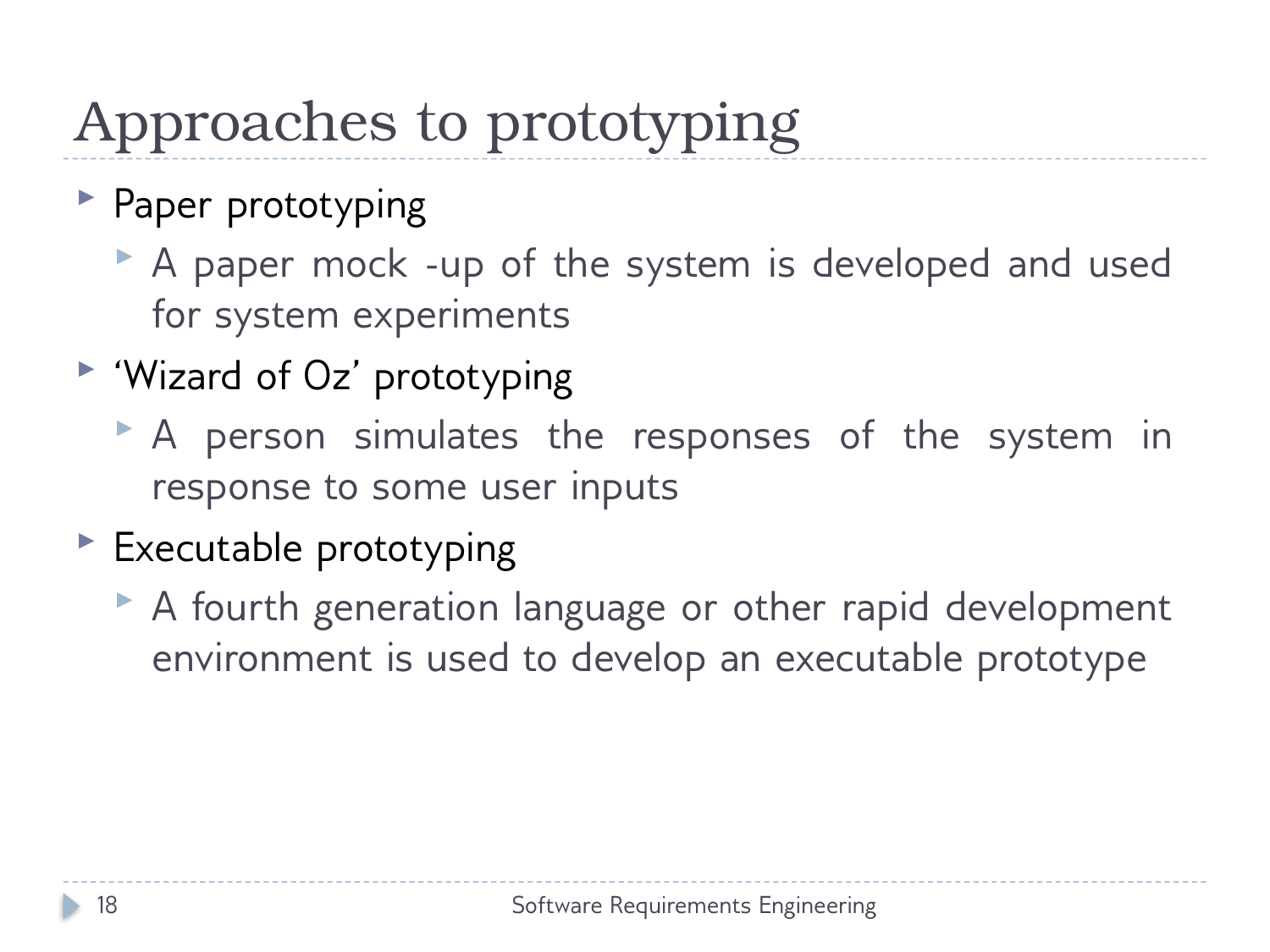

# Approaches to prototyping
Paper prototyping
A paper mock -up of the system is developed and used for system experiments
‘Wizard of Oz’ prototyping
A person simulates the responses of the system in response to some user inputs
Executable prototyping
A fourth generation language or other rapid development environment is used to develop an executable prototype
18
Software Requirements Engineering